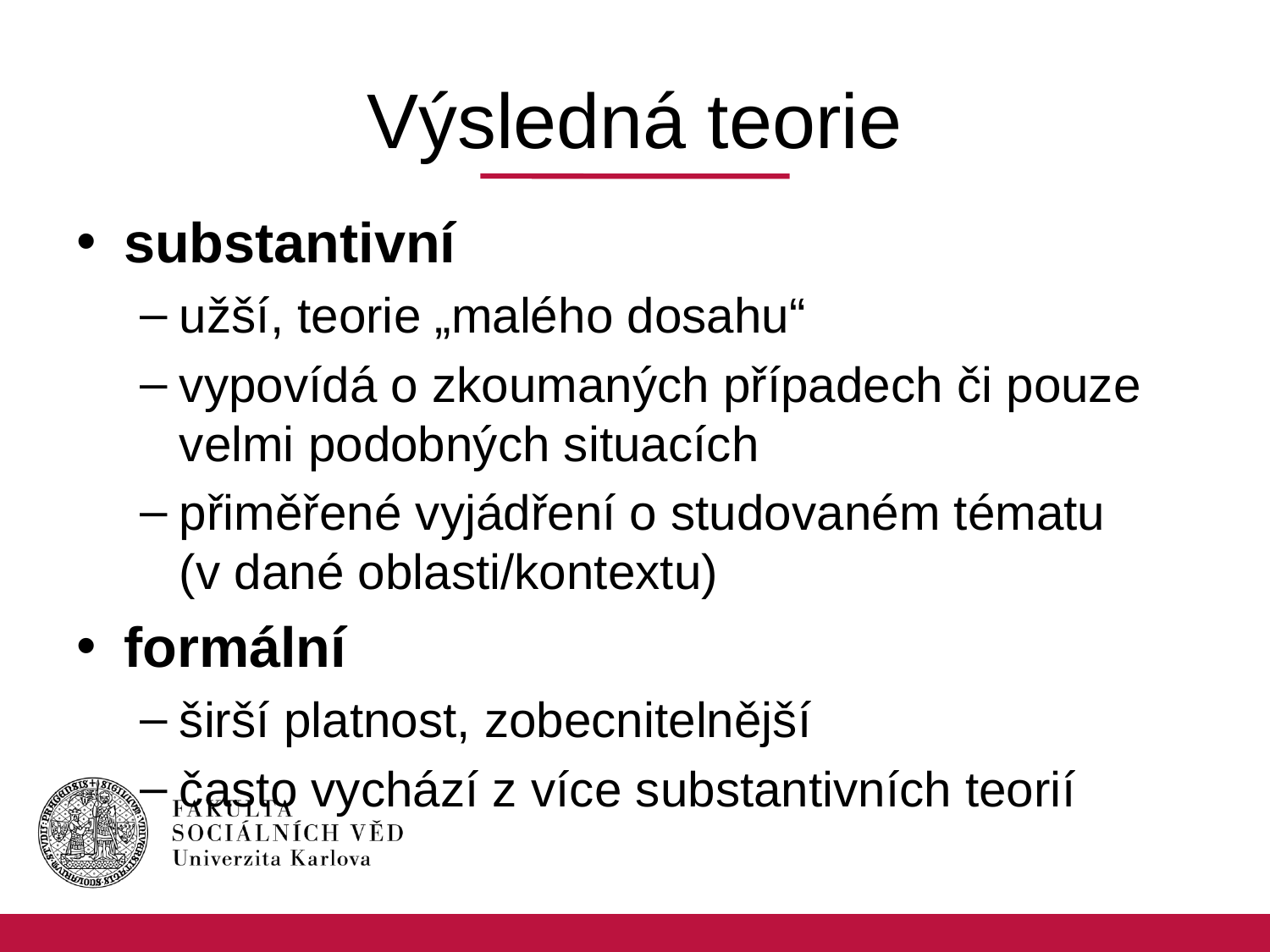

# Výsledná teorie
substantivní
užší, teorie „malého dosahu“
vypovídá o zkoumaných případech či pouze velmi podobných situacích
přiměřené vyjádření o studovaném tématu
(v dané oblasti/kontextu)
formální
širší platnost, zobecnitelnější
často vychází z více substantivních teorií